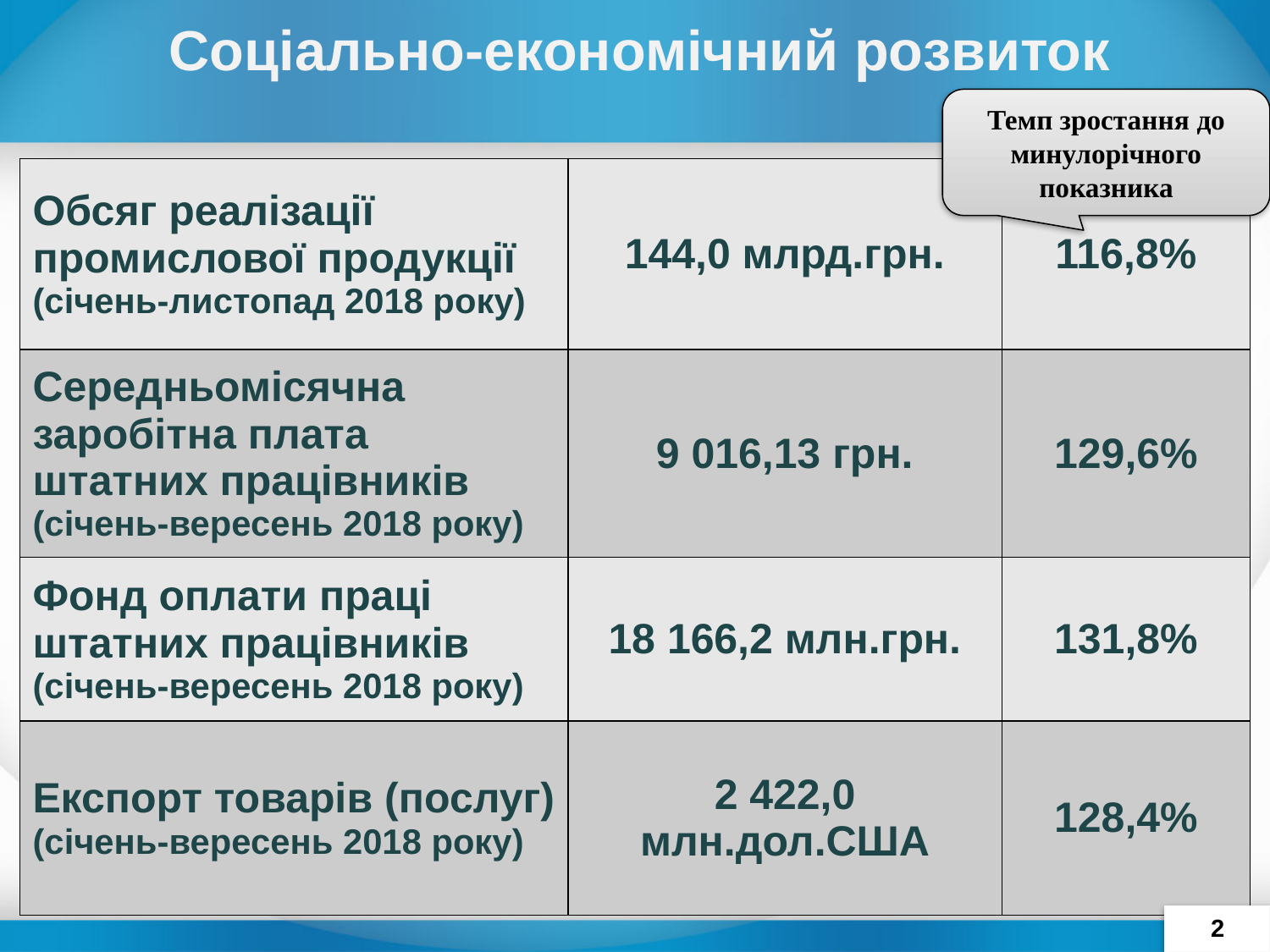

# Соціально-економічний розвиток
Темп зростання до минулорічного показника
| Обсяг реалізації промислової продукції (січень-листопад 2018 року) | 144,0 млрд.грн. | 116,8% |
| --- | --- | --- |
| Середньомісячна заробітна плата штатних працівників (січень-вересень 2018 року) | 9 016,13 грн. | 129,6% |
| Фонд оплати праці штатних працівників (січень-вересень 2018 року) | 18 166,2 млн.грн. | 131,8% |
| Експорт товарів (послуг) (січень-вересень 2018 року) | 2 422,0 млн.дол.США | 128,4% |
2